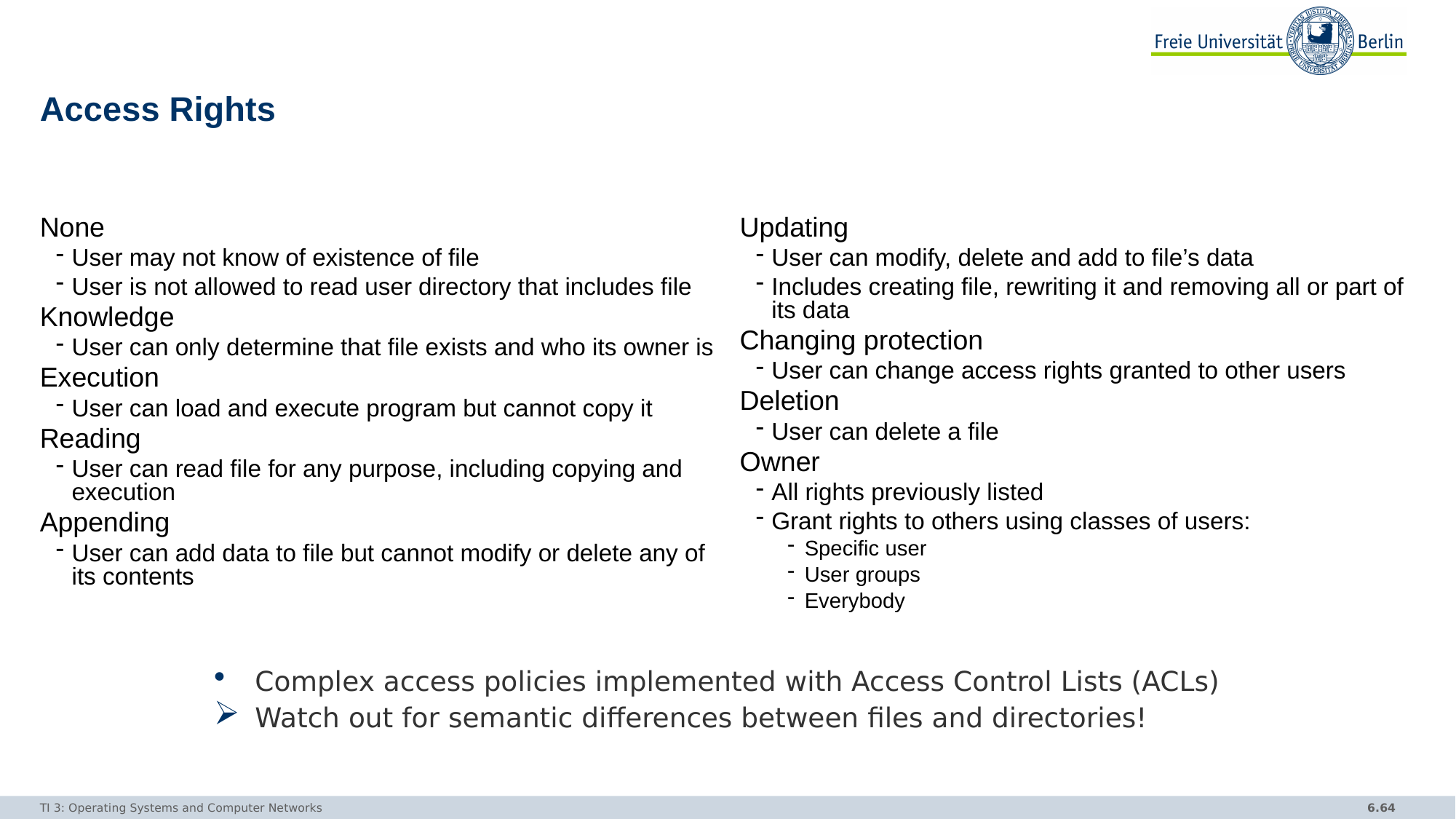

# Access Rights
None
User may not know of existence of file
User is not allowed to read user directory that includes file
Knowledge
User can only determine that file exists and who its owner is
Execution
User can load and execute program but cannot copy it
Reading
User can read file for any purpose, including copying and execution
Appending
User can add data to file but cannot modify or delete any of its contents
Updating
User can modify, delete and add to file’s data
Includes creating file, rewriting it and removing all or part of its data
Changing protection
User can change access rights granted to other users
Deletion
User can delete a file
Owner
All rights previously listed
Grant rights to others using classes of users:
Specific user
User groups
Everybody
Complex access policies implemented with Access Control Lists (ACLs)
Watch out for semantic differences between files and directories!
TI 3: Operating Systems and Computer Networks